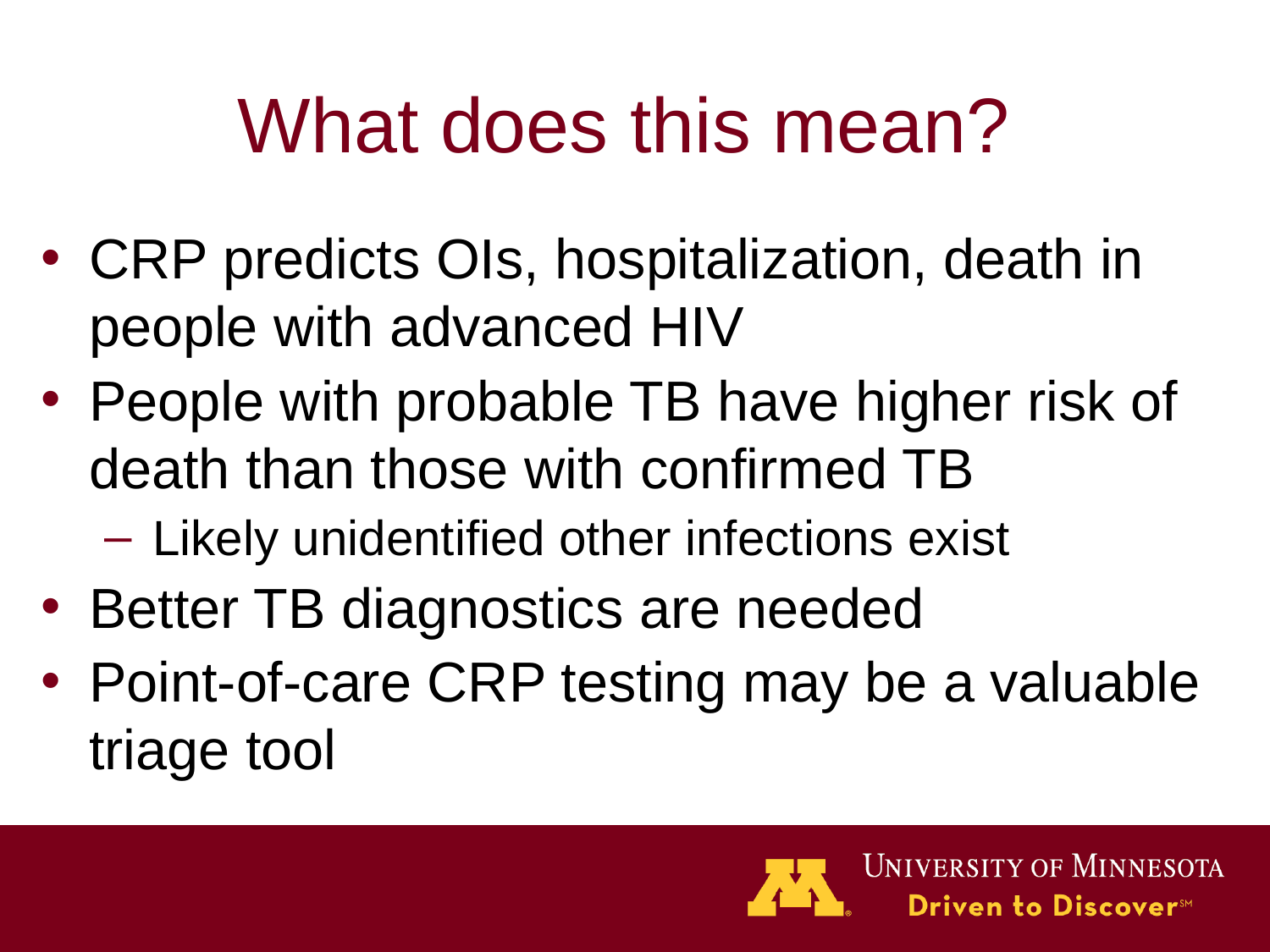

# What does this mean?
CRP predicts OIs, hospitalization, death in people with advanced HIV
People with probable TB have higher risk of death than those with confirmed TB
Likely unidentified other infections exist
Better TB diagnostics are needed
Point-of-care CRP testing may be a valuable triage tool